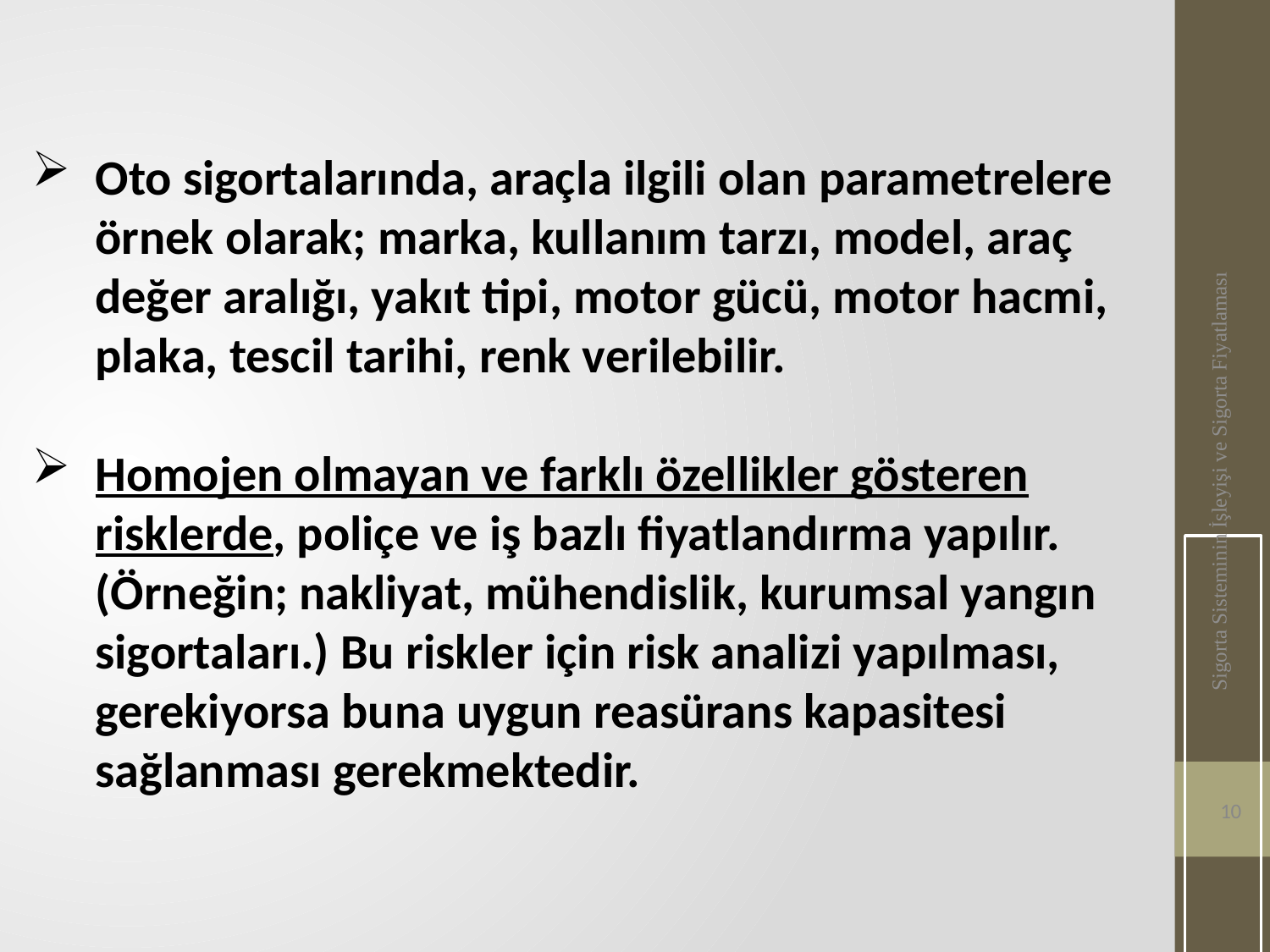

Oto sigortalarında, araçla ilgili olan parametrelere örnek olarak; marka, kullanım tarzı, model, araç değer aralığı, yakıt tipi, motor gücü, motor hacmi, plaka, tescil tarihi, renk verilebilir.

Homojen olmayan ve farklı özellikler gösteren risklerde, poliçe ve iş bazlı fiyatlandırma yapılır. (Örneğin; nakliyat, mühendislik, kurumsal yangın sigortaları.) Bu riskler için risk analizi yapılması, gerekiyorsa buna uygun reasürans kapasitesi sağlanması gerekmektedir.
Sigorta Sisteminin İşleyişi ve Sigorta Fiyatlaması
10